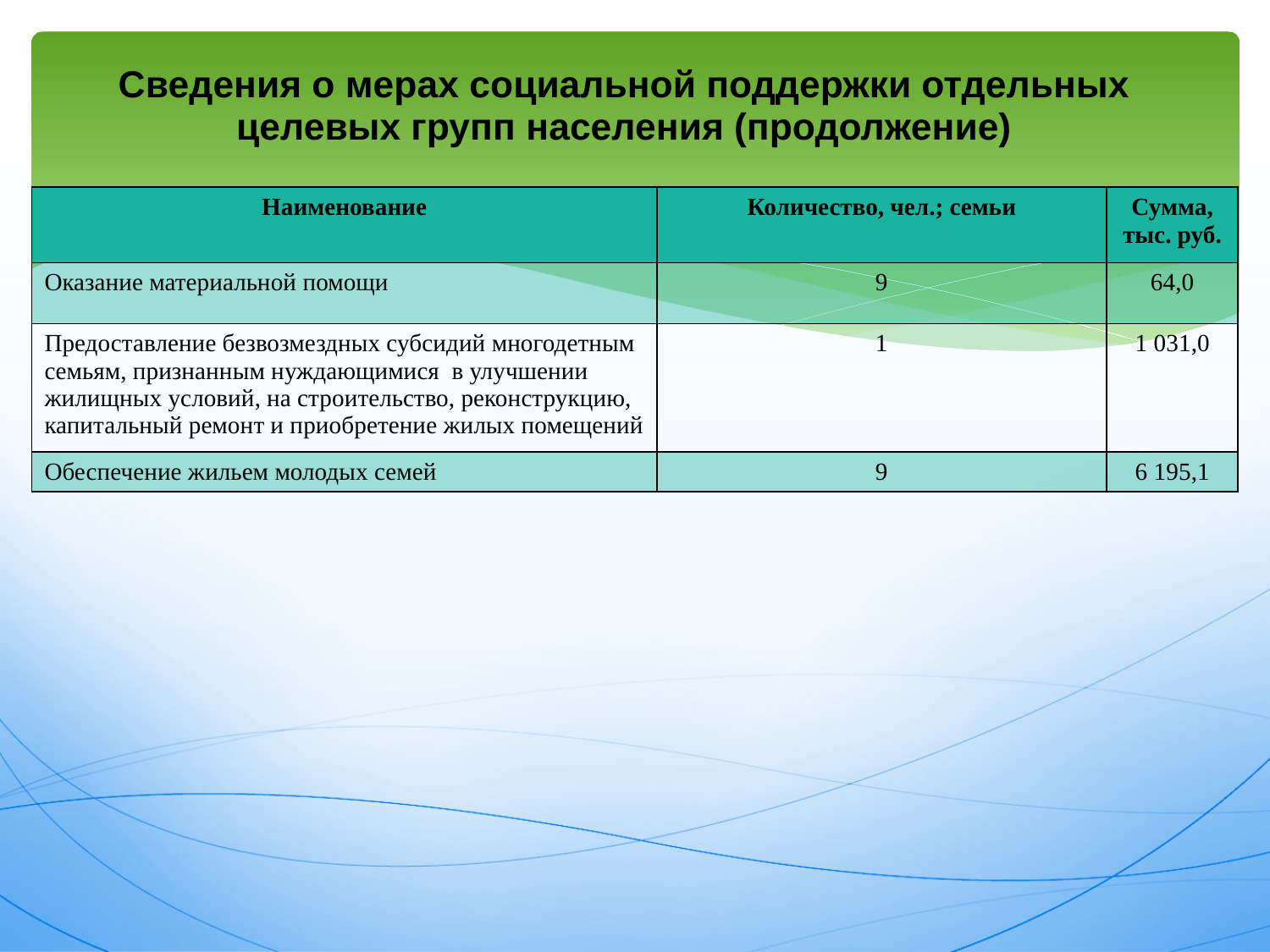

# Сведения о мерах социальной поддержки отдельных целевых групп населения (продолжение)
| Наименование | Количество, чел.; семьи | Сумма, тыс. руб. |
| --- | --- | --- |
| Оказание материальной помощи | 9 | 64,0 |
| Предоставление безвозмездных субсидий многодетным семьям, признанным нуждающимися в улучшении жилищных условий, на строительство, реконструкцию, капитальный ремонт и приобретение жилых помещений | 1 | 1 031,0 |
| Обеспечение жильем молодых семей | 9 | 6 195,1 |